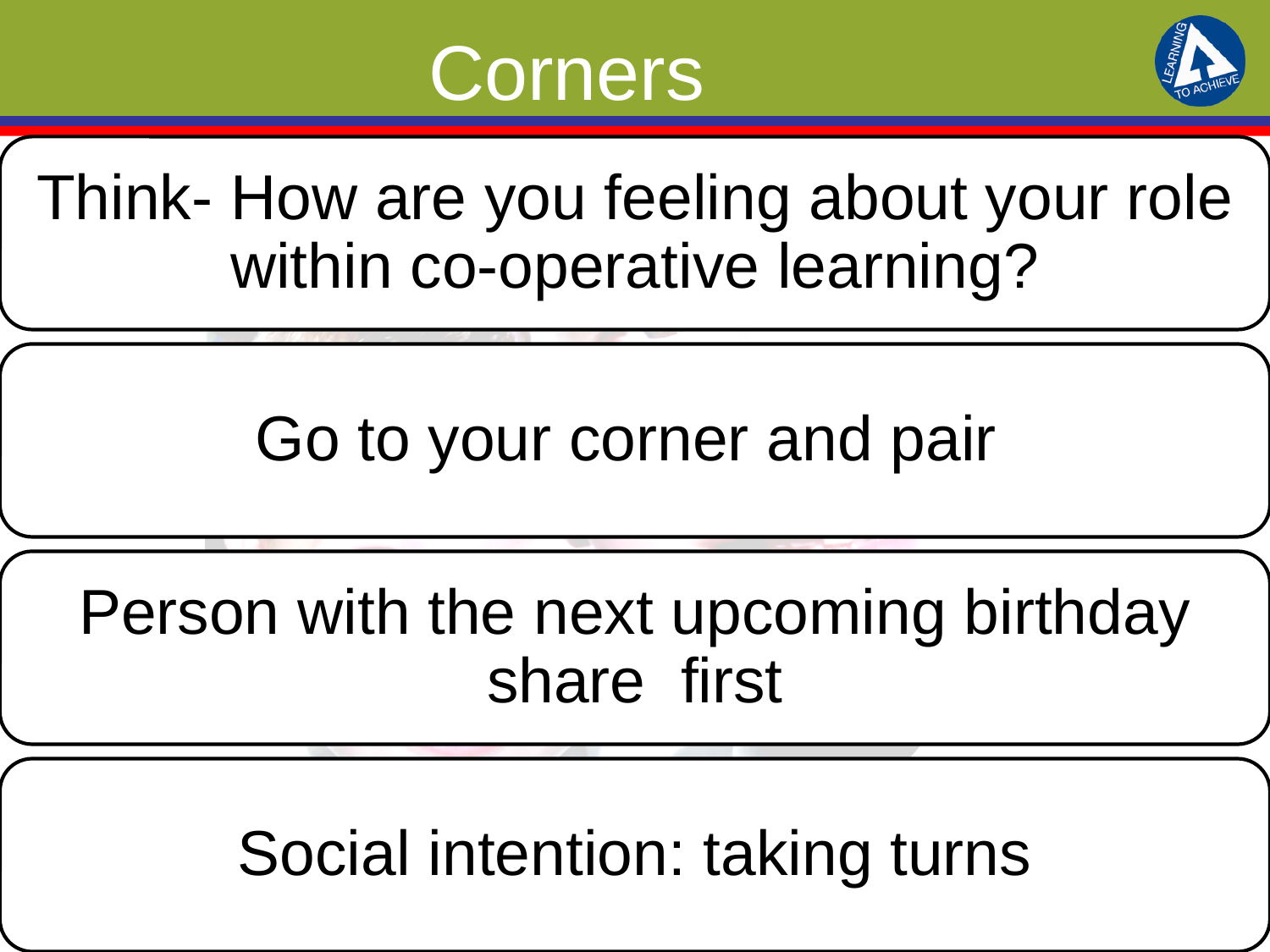

Corners
Think- How are you feeling about your role within co-operative learning?
Go to your corner and pair
Person with the next upcoming birthday share  first
Social intention: taking turns